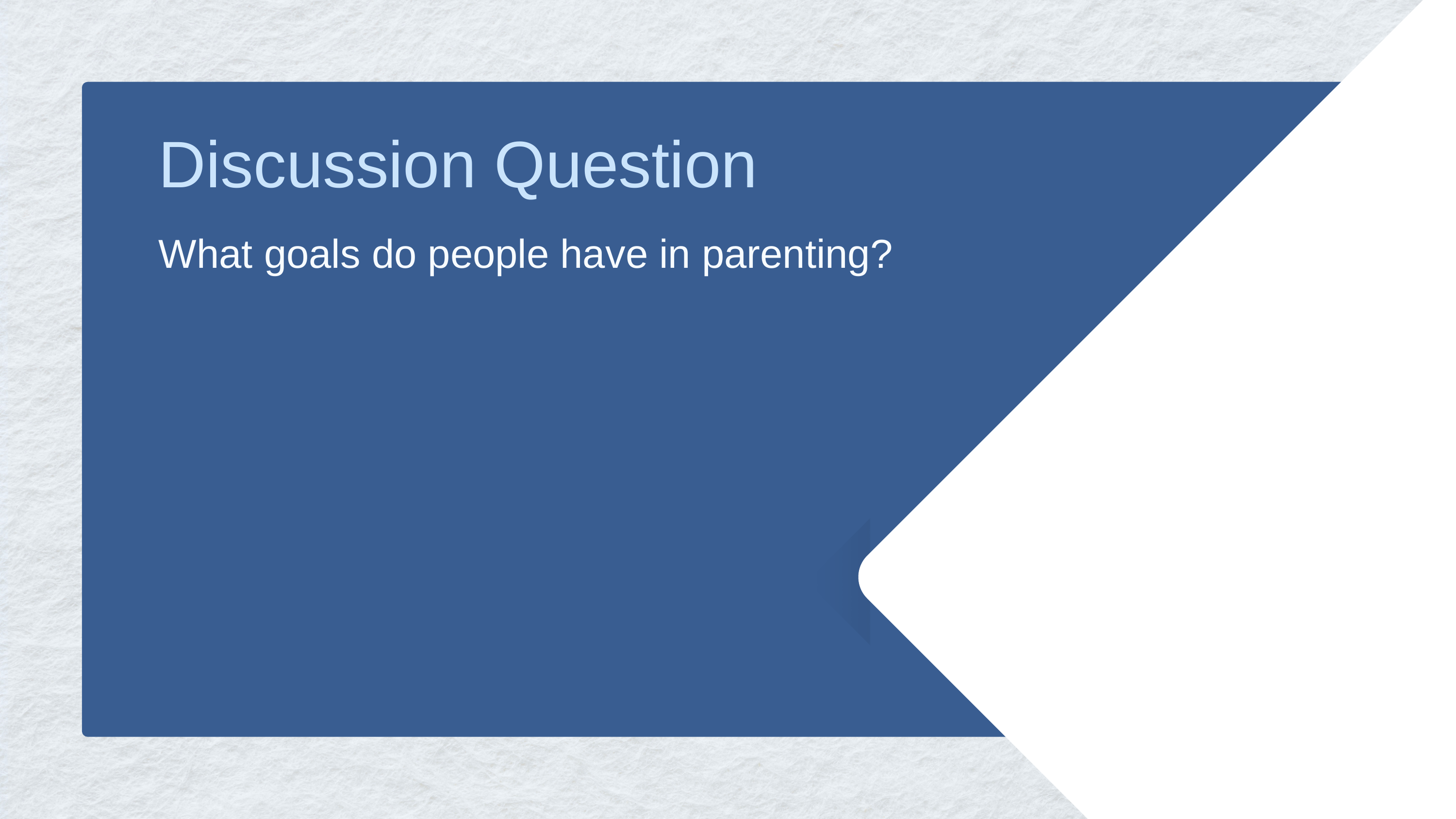

Discussion Question

What goals do people have in parenting?